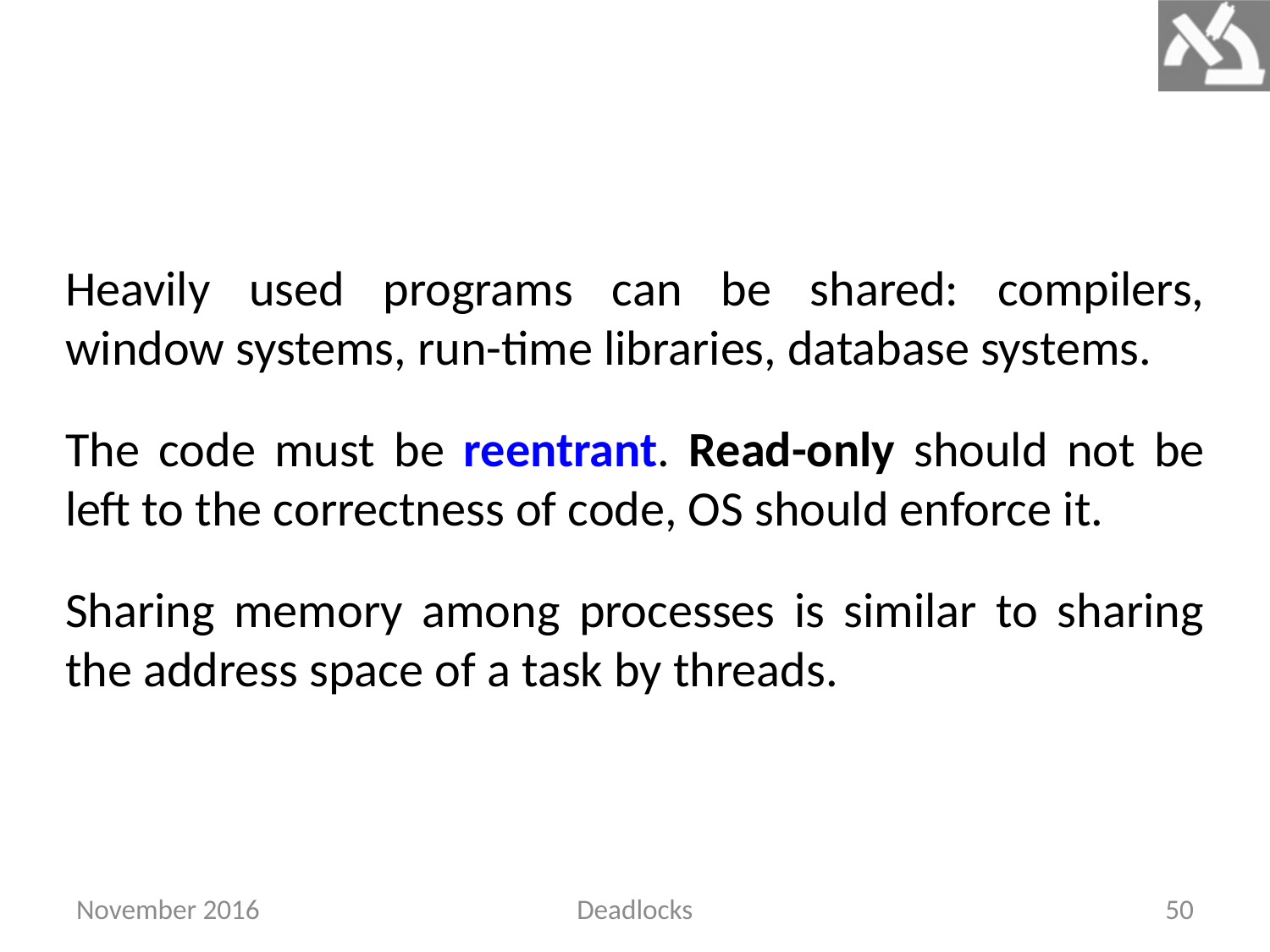

Heavily used programs can be shared: compilers, window systems, run-time libraries, database systems.
The code must be reentrant. Read-only should not be left to the correctness of code, OS should enforce it.
Sharing memory among processes is similar to sharing the address space of a task by threads.
November 2016
Deadlocks
50